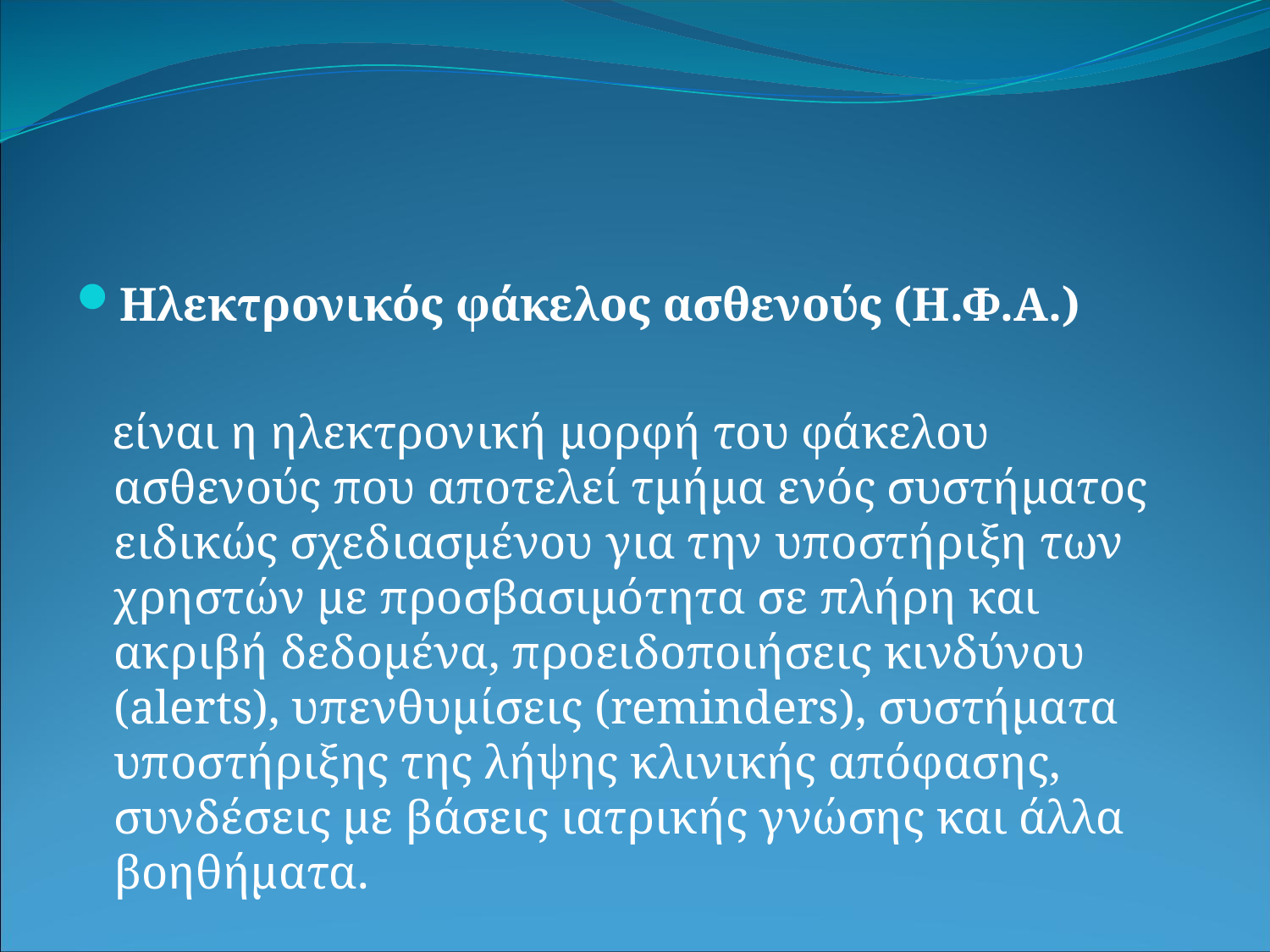

Ηλεκτρονικός φάκελος ασθενούς (Η.Φ.Α.)

   είναι η ηλεκτρονική μορφή του φάκελου ασθενούς που αποτελεί τμήμα ενός συστήματος ειδικώς σχεδιασμένου για την υποστήριξη των χρηστών με προσβασιμότητα σε πλήρη και ακριβή δεδομένα, προειδοποιήσεις κινδύνου (alerts), υπενθυμίσεις (reminders), συστήματα υποστήριξης της λήψης κλινικής απόφασης, συνδέσεις με βάσεις ιατρικής γνώσης και άλλα βοηθήματα.